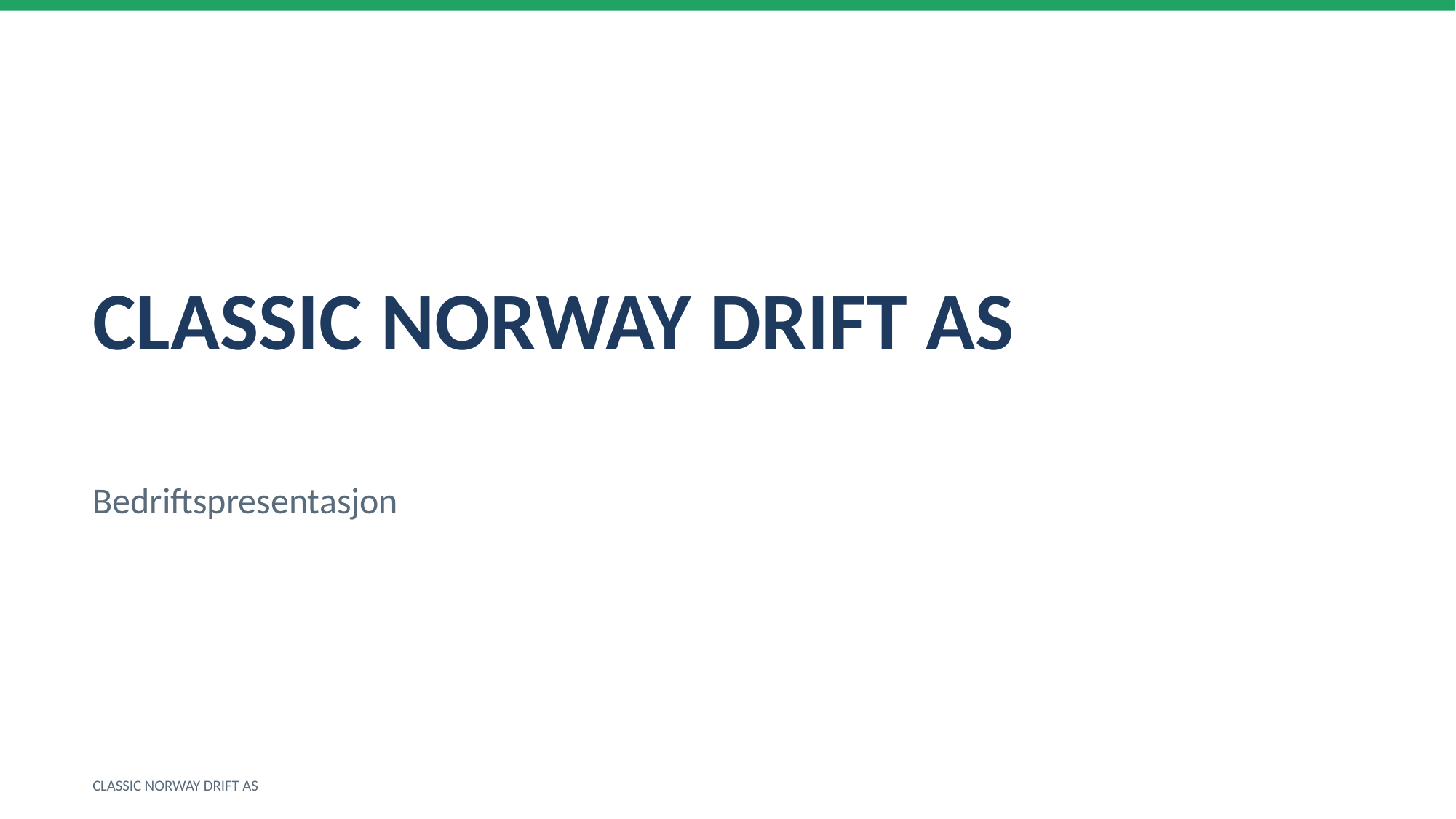

CLASSIC NORWAY DRIFT AS
Bedriftspresentasjon
CLASSIC NORWAY DRIFT AS